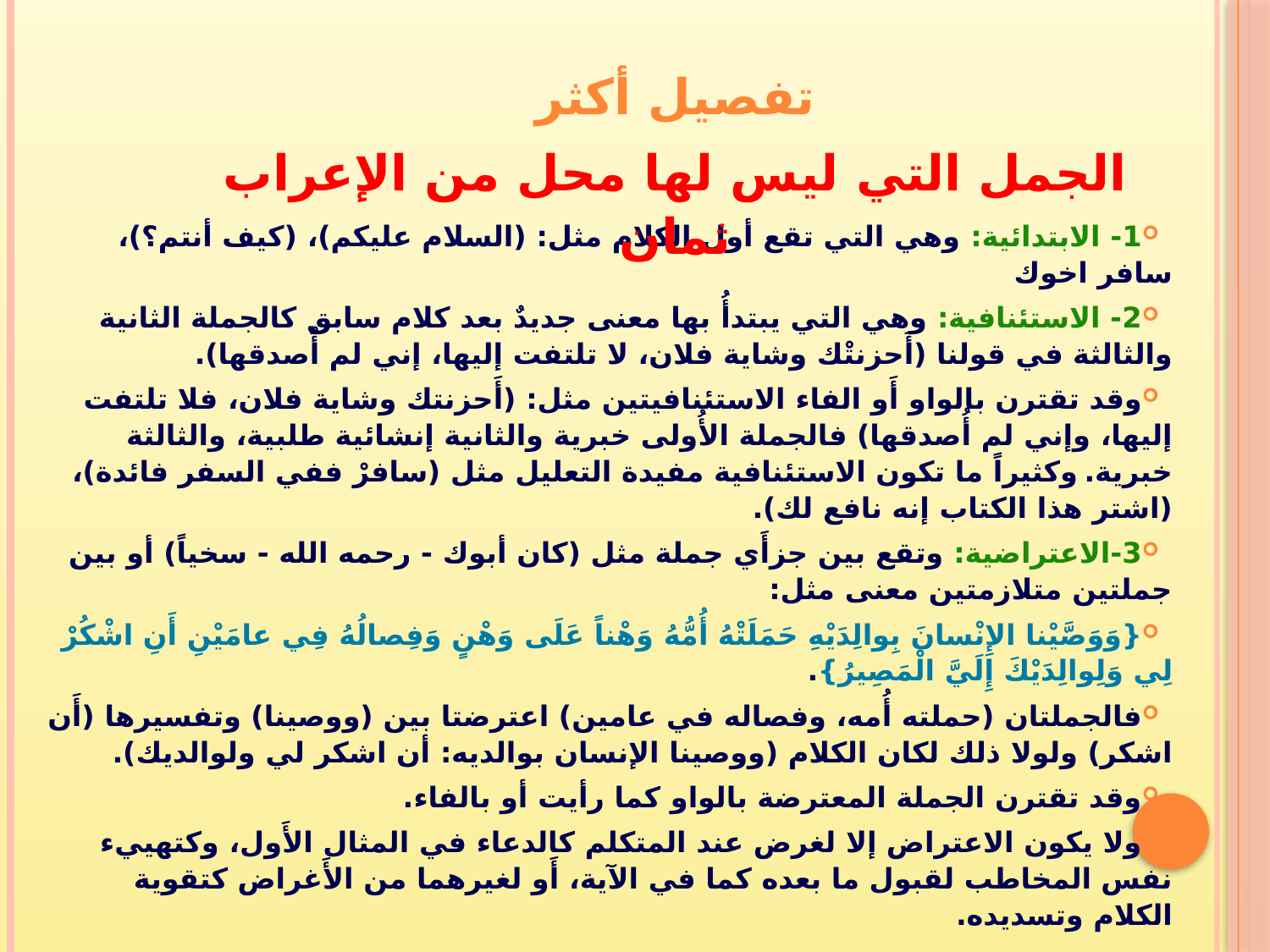

تفصيل أكثر
الجمل التي ليس لها محل من الإعراب ثمان
1- الابتدائية: وهي التي تقع أول الكلام مثل: (السلام عليكم)، (كيف أنتم؟)، سافر اخوك
2- الاستئنافية: وهي التي يبتدأُ بها معنى جديدٌ بعد كلام سابق كالجملة الثانية والثالثة في قولنا (أَحزنتْك وشاية فلان، لا تلتفت إليها، إني لم أُصدقها).
وقد تقترن بالواو أَو الفاء الاستئنافيتين مثل: (أَحزنتك وشاية فلان، فلا تلتفت إليها، وإني لم أُصدقها) فالجملة الأُولى خبرية والثانية إنشائية طلبية، والثالثة خبرية. وكثيراً ما تكون الاستئنافية مفيدة التعليل مثل (سافرْ ففي السفر فائدة)، (اشتر هذا الكتاب إنه نافع لك).
3-الاعتراضية: وتقع بين جزأَي جملة مثل (كان أبوك - رحمه الله - سخياً) أو بين جملتين متلازمتين معنى مثل:
{وَوَصَّيْنا الإِنْسانَ بِوالِدَيْهِ حَمَلَتْهُ أُمُّهُ وَهْناً عَلَى وَهْنٍ وَفِصالُهُ فِي عامَيْنِ أَنِ اشْكُرْ لِي وَلِوالِدَيْكَ إِلَيَّ الْمَصِيرُ}.
فالجملتان (حملته أُمه، وفصاله في عامين) اعترضتا بين (ووصينا) وتفسيرها (أَن اشكر) ولولا ذلك لكان الكلام (ووصينا الإنسان بوالديه: أن اشكر لي ولوالديك).
وقد تقترن الجملة المعترضة بالواو كما رأيت أو بالفاء.
ولا يكون الاعتراض إلا لغرض عند المتكلم كالدعاء في المثال الأَول، وكتهييء نفس المخاطب لقبول ما بعده كما في الآية، أَو لغيرهما من الأَغراض كتقوية الكلام وتسديده.